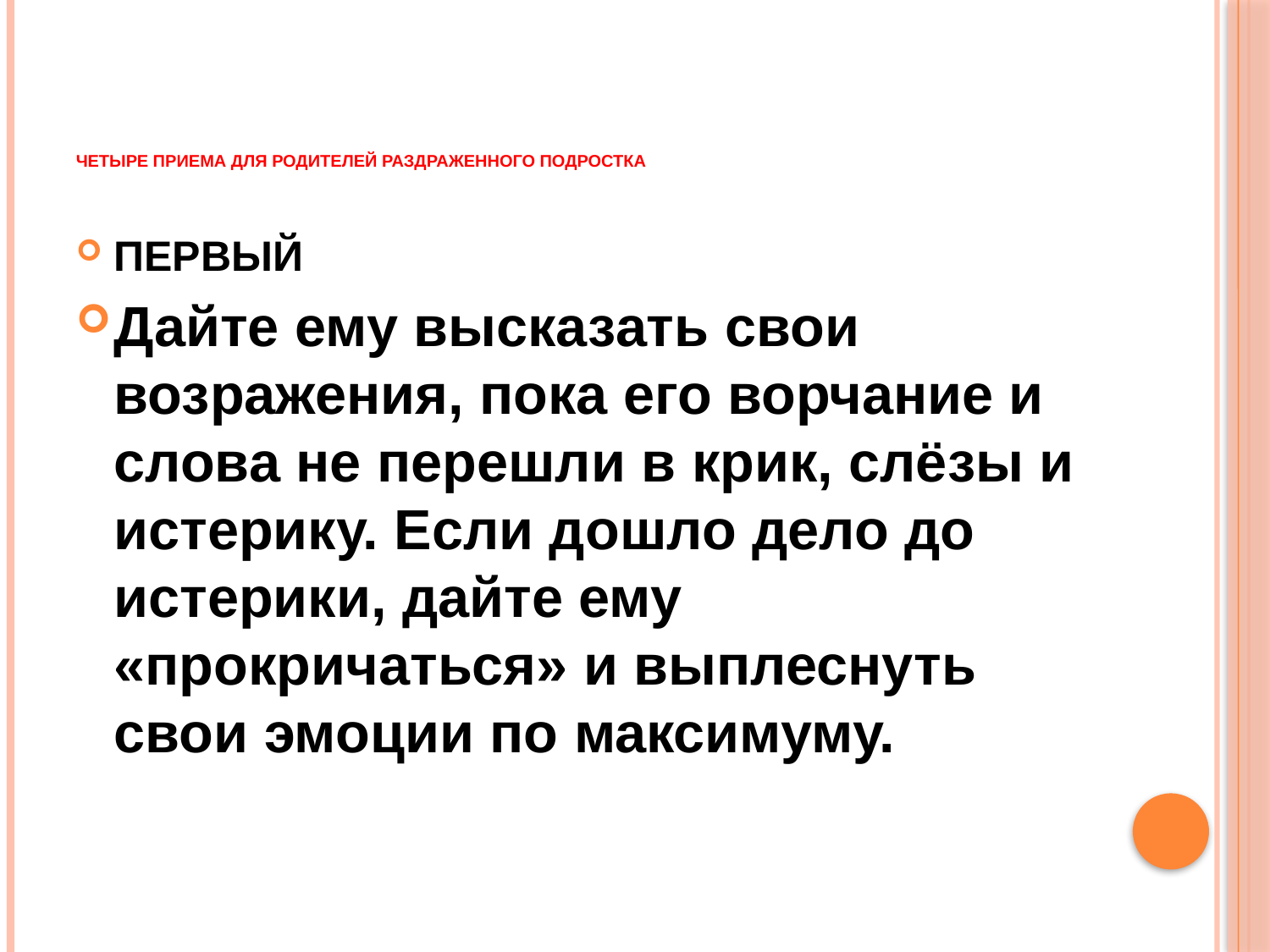

# Четыре приема для родителей раздраженного подростка
ПЕРВЫЙ
Дайте ему высказать свои возражения, пока его ворчание и слова не перешли в крик, слёзы и истерику. Если дошло дело до истерики, дайте ему «прокричаться» и выплеснуть свои эмоции по максимуму.